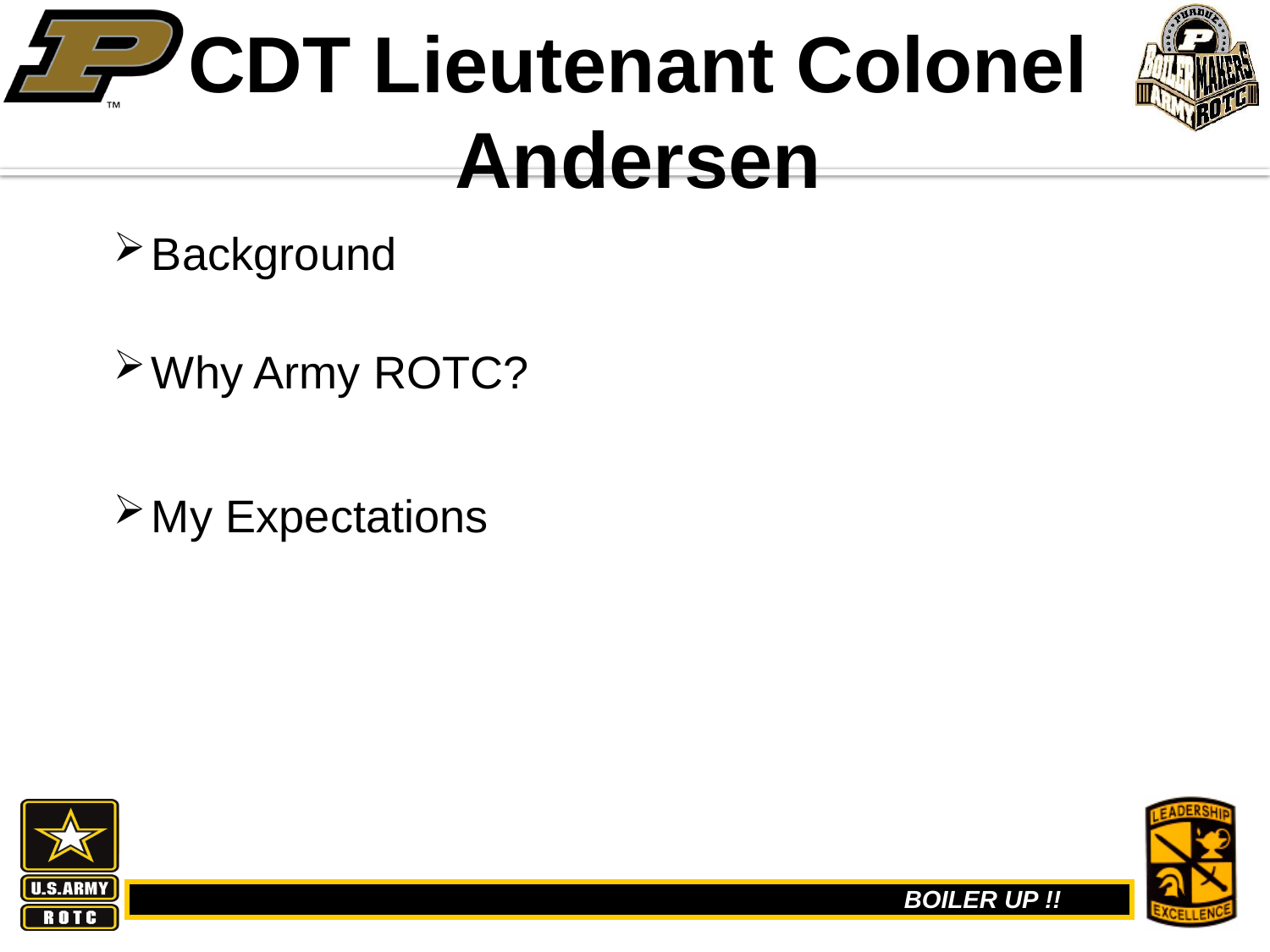

# CDT Lieutenant Colonel Andersen
Background

Why Army ROTC?

My Expectations